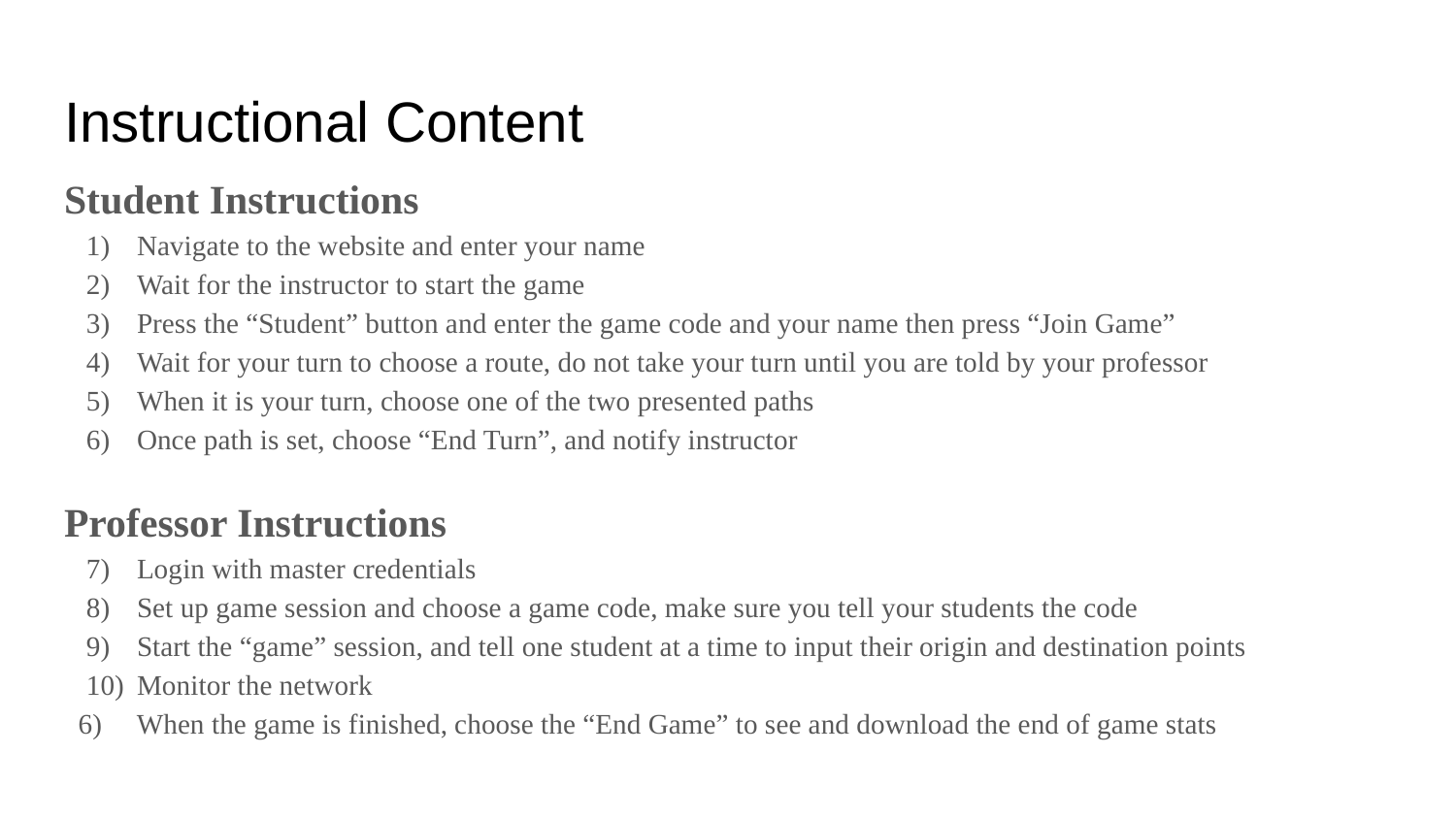

# Instructional Content
Student Instructions
Navigate to the website and enter your name
Wait for the instructor to start the game
Press the “Student” button and enter the game code and your name then press “Join Game”
Wait for your turn to choose a route, do not take your turn until you are told by your professor
When it is your turn, choose one of the two presented paths
Once path is set, choose “End Turn”, and notify instructor

Professor Instructions
Login with master credentials
Set up game session and choose a game code, make sure you tell your students the code
Start the “game” session, and tell one student at a time to input their origin and destination points
Monitor the network
  6)     When the game is finished, choose the “End Game” to see and download the end of game stats